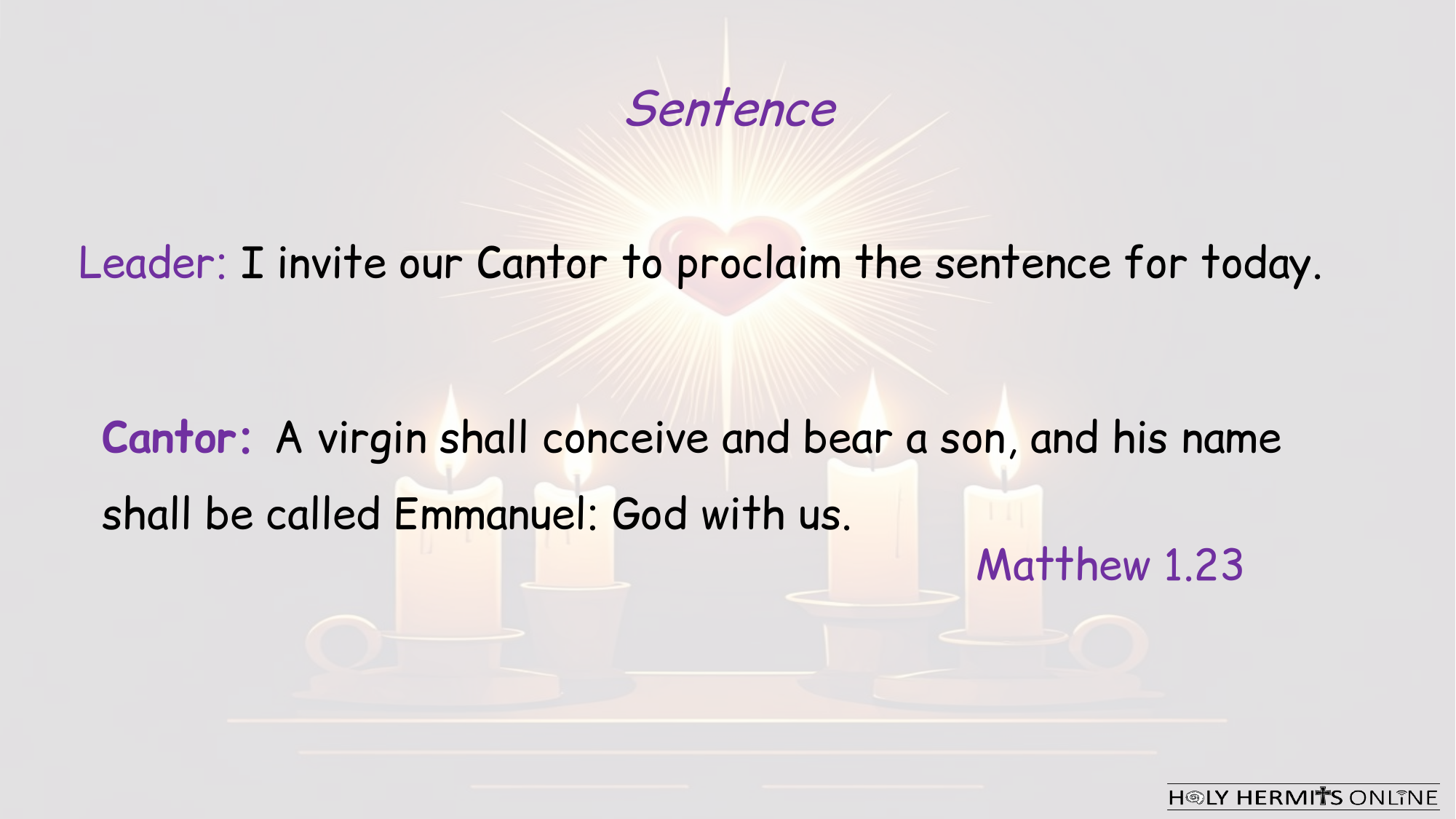

Sentence
Leader: I invite our Cantor to proclaim the sentence for today.
Cantor: A virgin shall conceive and bear a son, and his name shall be called Emmanuel: God with us.
								Matthew 1.23